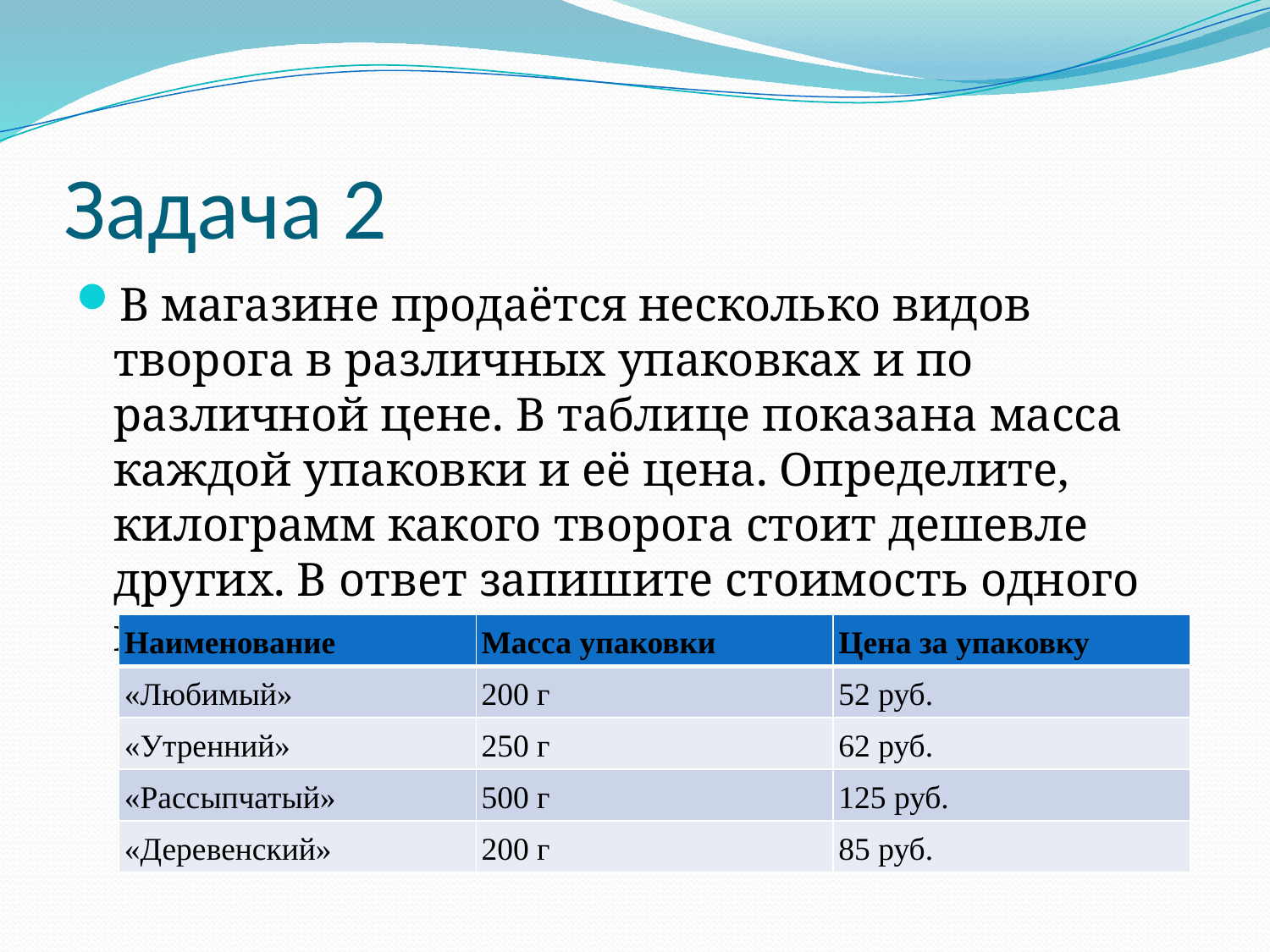

# Задача 2
В магазине продаётся несколько видов творога в различных упаковках и по различной цене. В таблице показана масса каждой упаковки и её цена. Определите, килограмм какого творога стоит дешевле других. В ответ запишите стоимость одного килограмма этого творога.

| Наименование | Масса упаковки | Цена за упаковку |
| --- | --- | --- |
| «Любимый» | 200 г | 52 руб. |
| «Утренний» | 250 г | 62 руб. |
| «Рассыпчатый» | 500 г | 125 руб. |
| «Деревенский» | 200 г | 85 руб. |